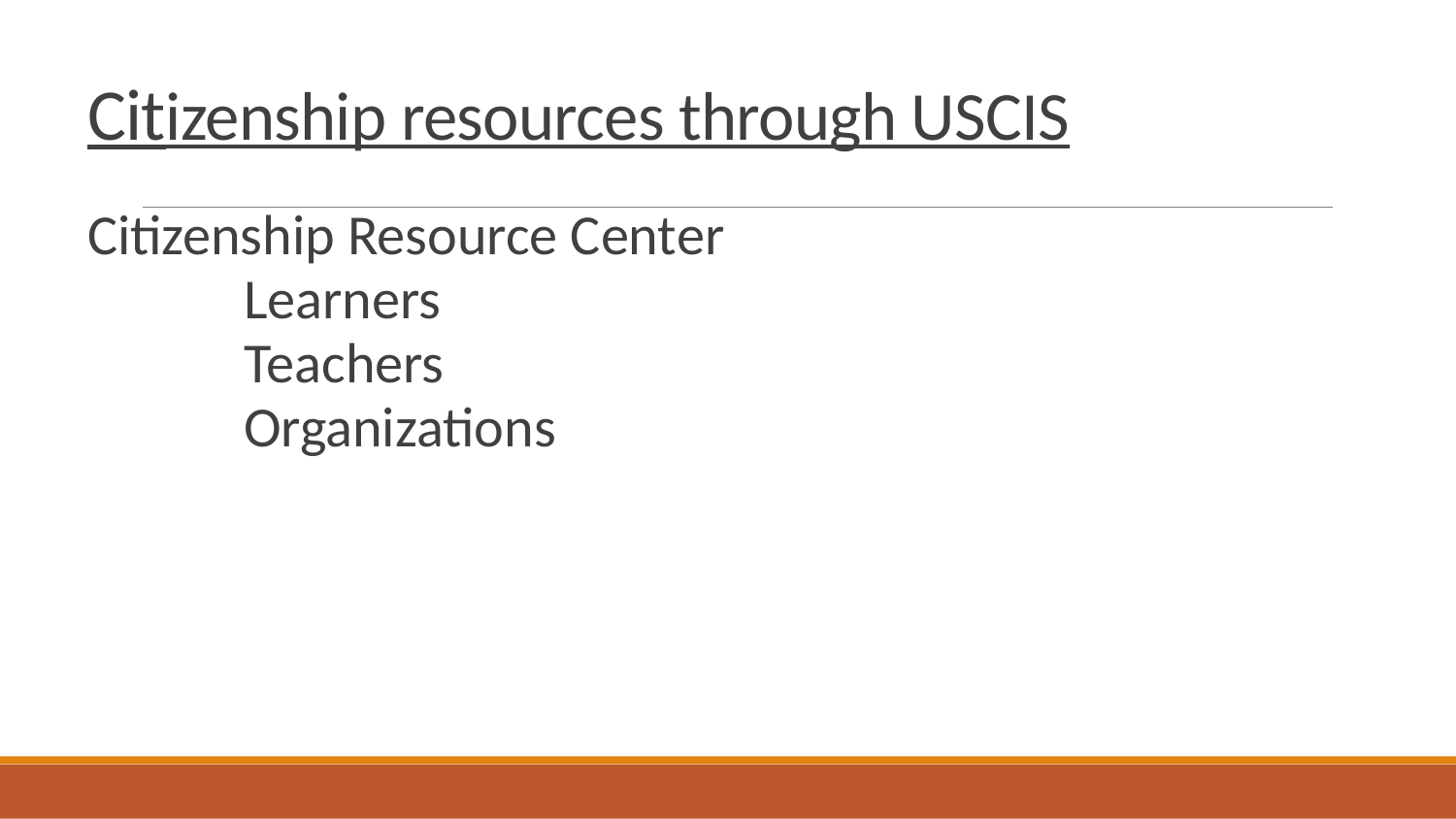

# Citizenship resources through USCIS
Citizenship Resource Center
		Learners
		Teachers
		Organizations